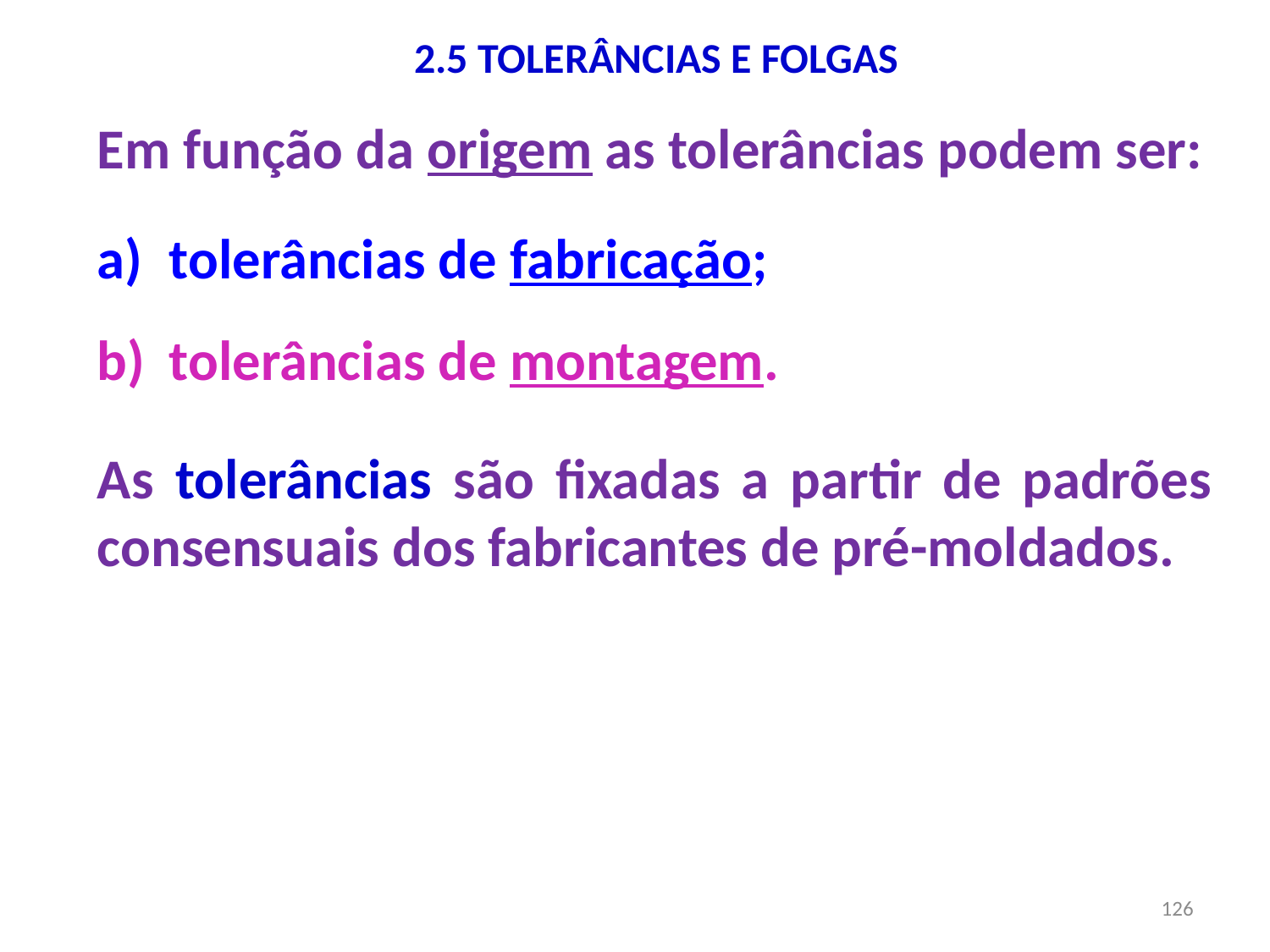

# 2.5 TOLERÂNCIAS E FOLGAS
Em função da origem as tolerâncias podem ser:

tolerâncias de fabricação;

tolerâncias de montagem.

As tolerâncias são fixadas a partir de padrões consensuais dos fabricantes de pré-moldados.
126